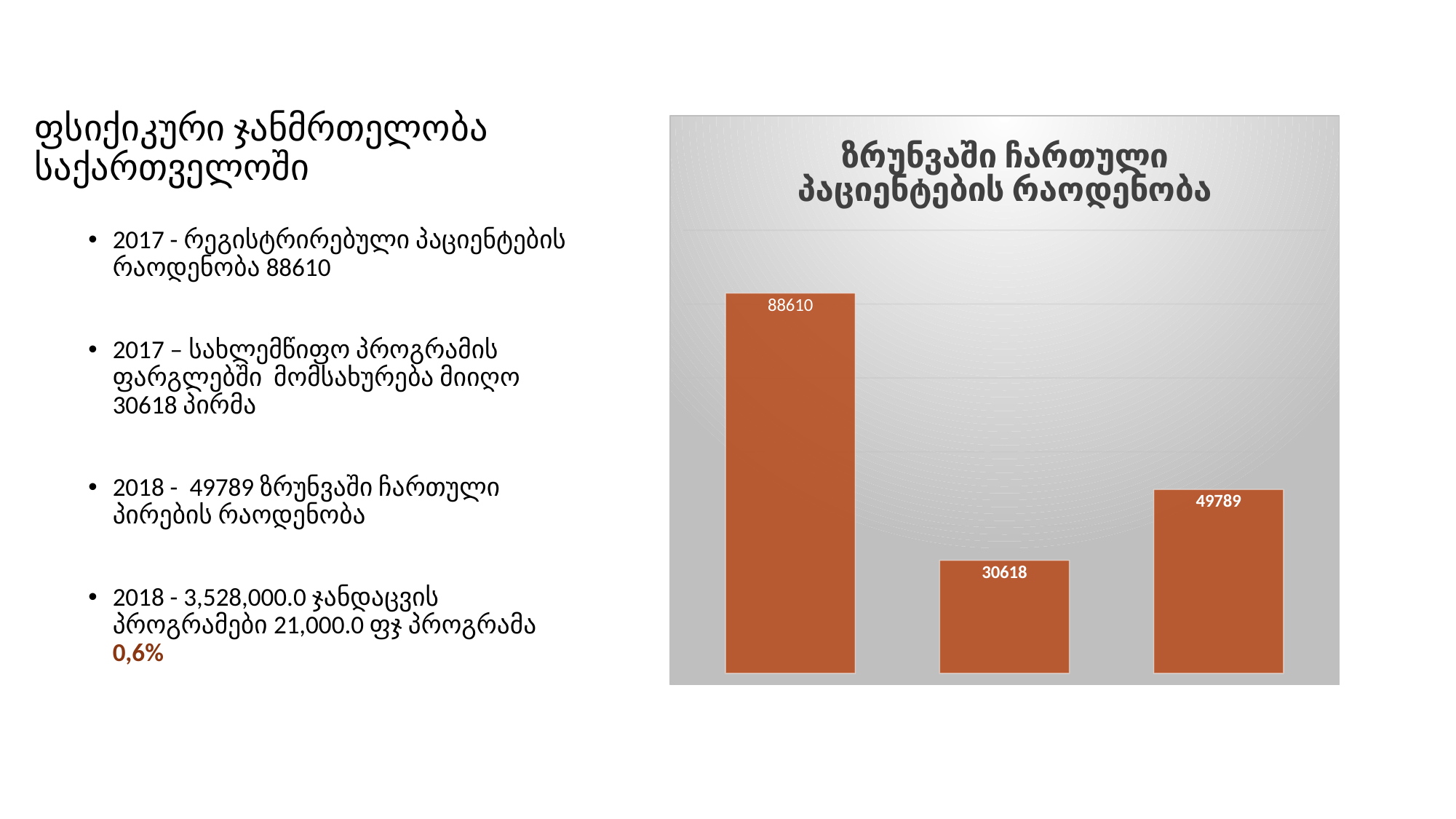

# ფსიქიკური ჯანმრთელობა საქართველოში

### Chart: ზრუნვაში ჩართული პაციენტების რაოდენობა

| Category |  |
|---|---|
| 2016 | 102977.0 |
| 2017 | 30618.0 |
| 2018 | 49789.0 |
2017 - რეგისტრირებული პაციენტების რაოდენობა 88610

2017 – სახლემწიფო პროგრამის ფარგლებში  მომსახურება მიიღო 30618 პირმა

2018 -  49789 ზრუნვაში ჩართული პირების რაოდენობა

2018 - 3,528,000.0 ჯანდაცვის პროგრამები 21,000.0 ფჯ პროგრამა 0,6%